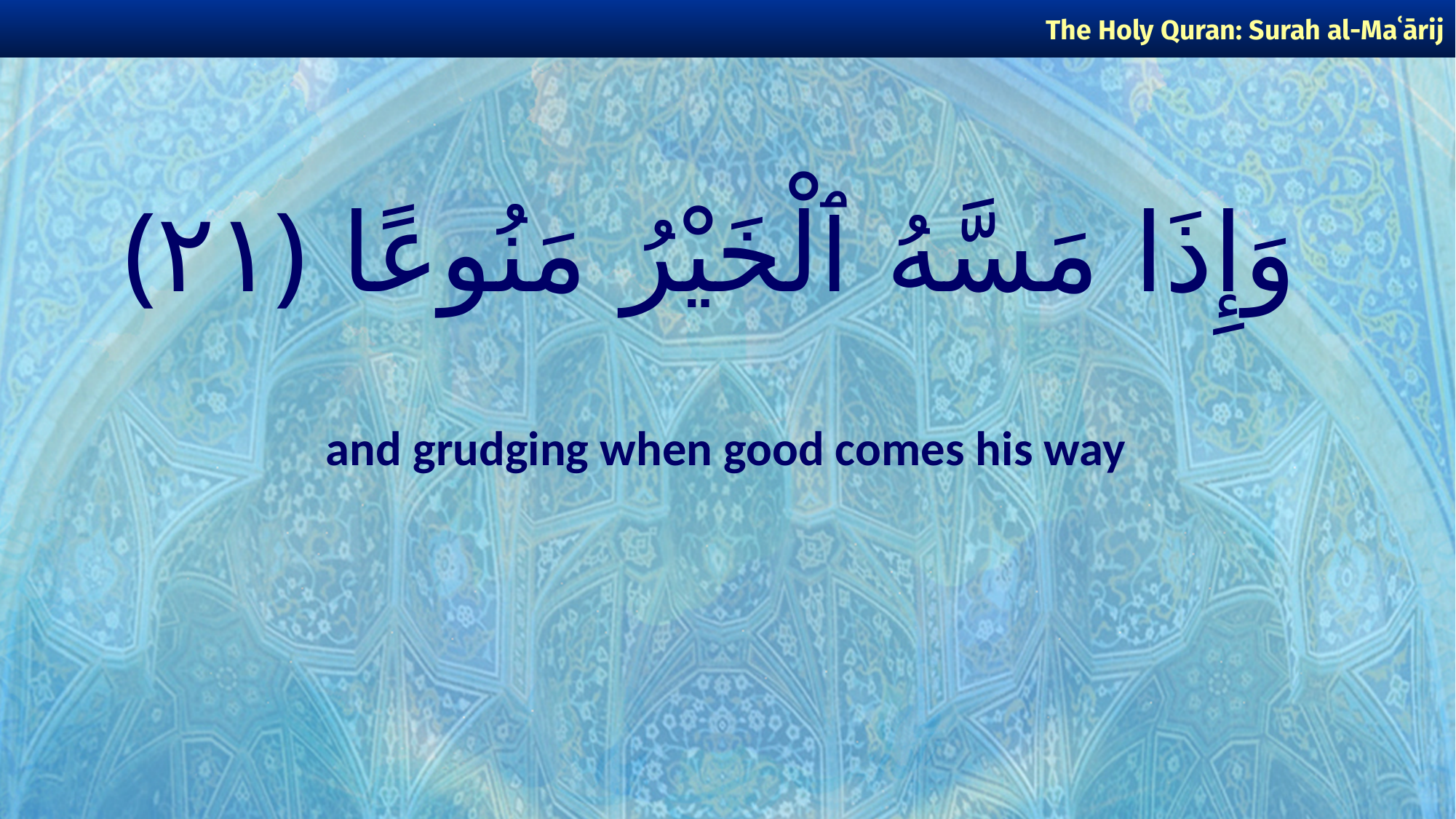

The Holy Quran: Surah al-Maʿārij
# وَإِذَا مَسَّهُ ٱلْخَيْرُ مَنُوعًا ﴿٢١﴾
and grudging when good comes his way